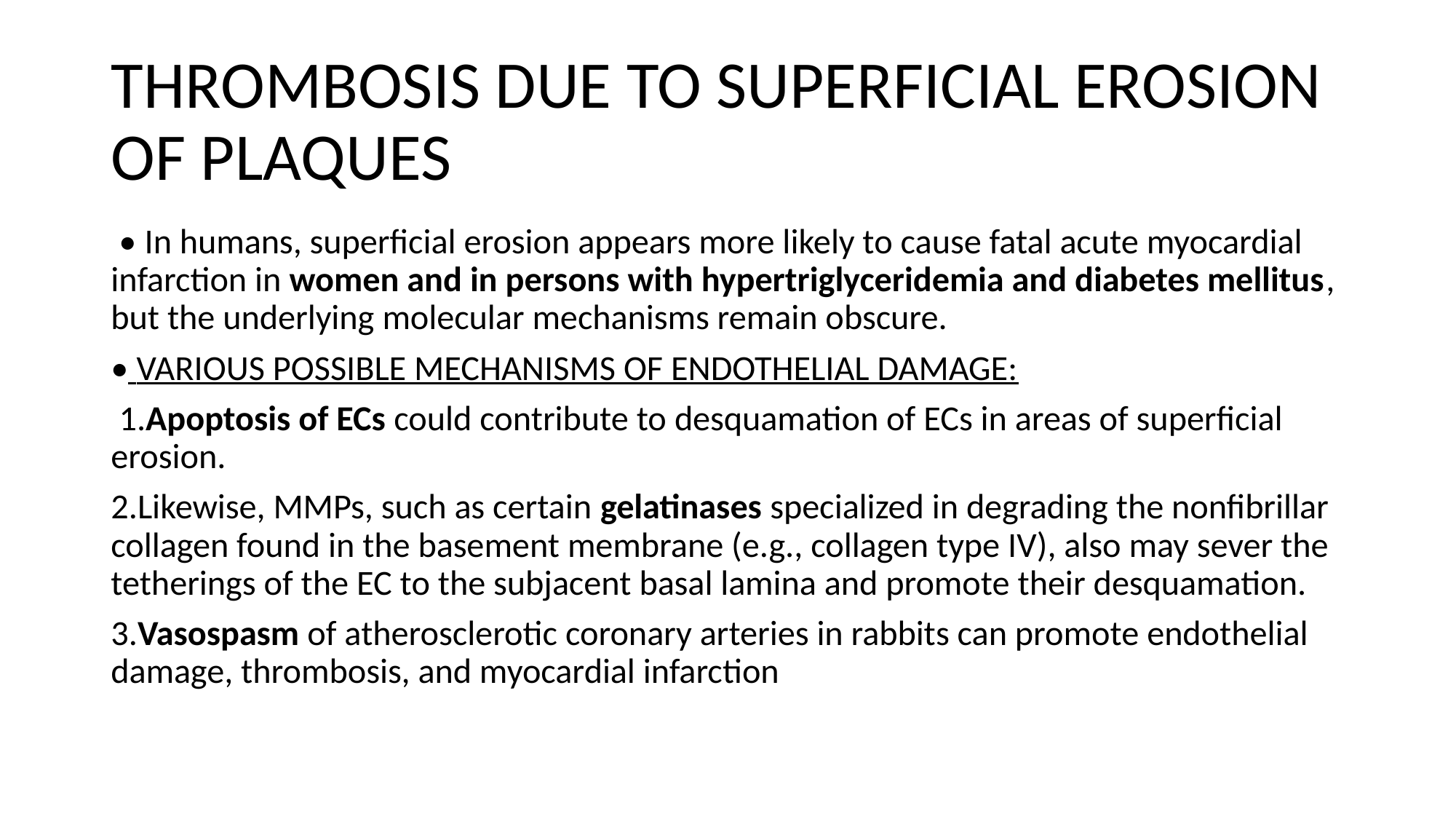

# THROMBOSIS DUE TO SUPERFICIAL EROSION OF PLAQUES
 • In humans, superficial erosion appears more likely to cause fatal acute myocardial infarction in women and in persons with hypertriglyceridemia and diabetes mellitus, but the underlying molecular mechanisms remain obscure.
• VARIOUS POSSIBLE MECHANISMS OF ENDOTHELIAL DAMAGE:
 1.Apoptosis of ECs could contribute to desquamation of ECs in areas of superficial erosion.
2.Likewise, MMPs, such as certain gelatinases specialized in degrading the nonfibrillar collagen found in the basement membrane (e.g., collagen type IV), also may sever the tetherings of the EC to the subjacent basal lamina and promote their desquamation.
3.Vasospasm of atherosclerotic coronary arteries in rabbits can promote endothelial damage, thrombosis, and myocardial infarction